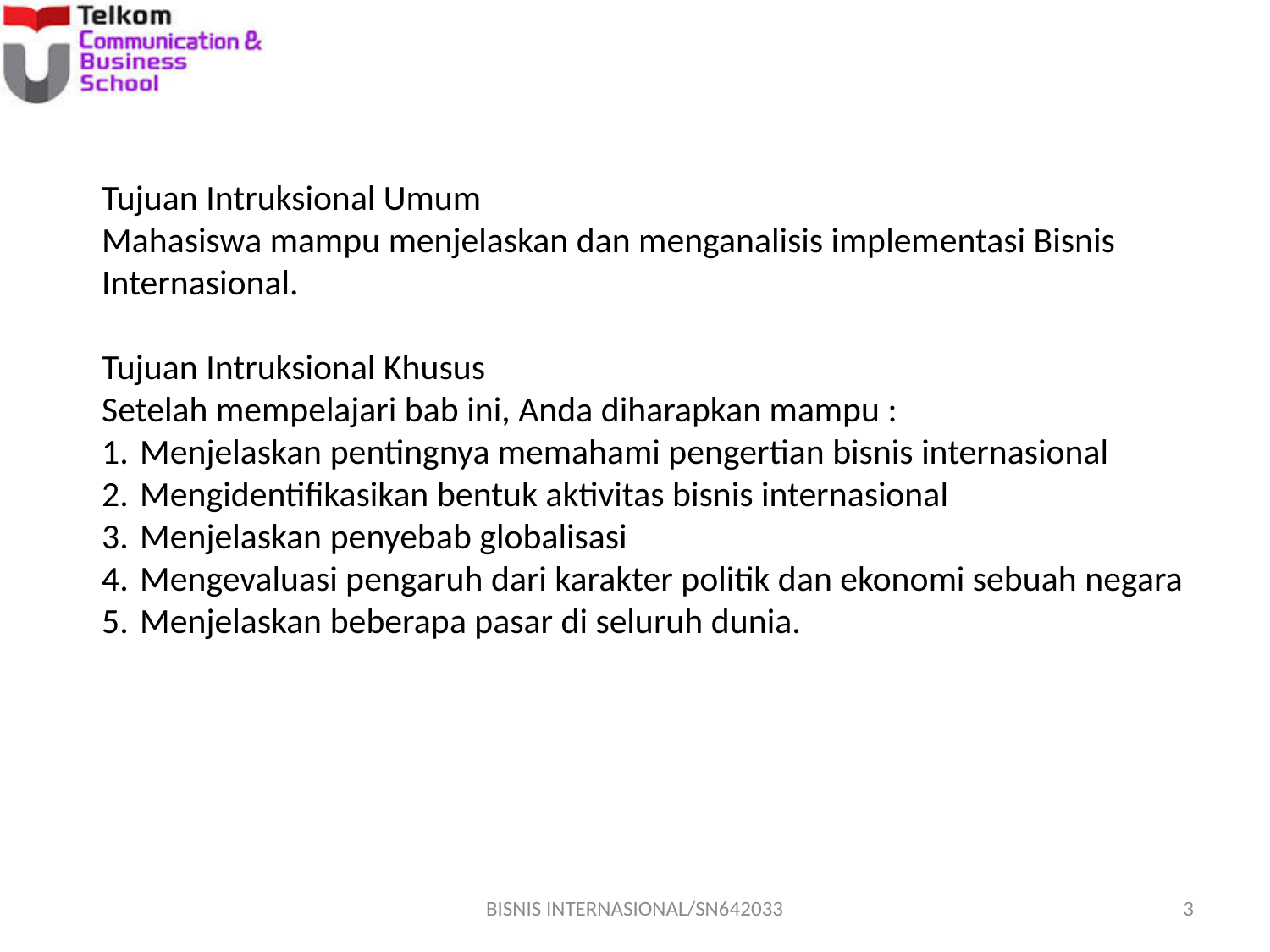

Tujuan Intruksional Umum
Mahasiswa mampu menjelaskan dan menganalisis implementasi Bisnis Internasional.

Tujuan Intruksional Khusus
Setelah mempelajari bab ini, Anda diharapkan mampu :
Menjelaskan pentingnya memahami pengertian bisnis internasional
Mengidentifikasikan bentuk aktivitas bisnis internasional
Menjelaskan penyebab globalisasi
Mengevaluasi pengaruh dari karakter politik dan ekonomi sebuah negara
Menjelaskan beberapa pasar di seluruh dunia.

BISNIS INTERNASIONAL/SN642033
3